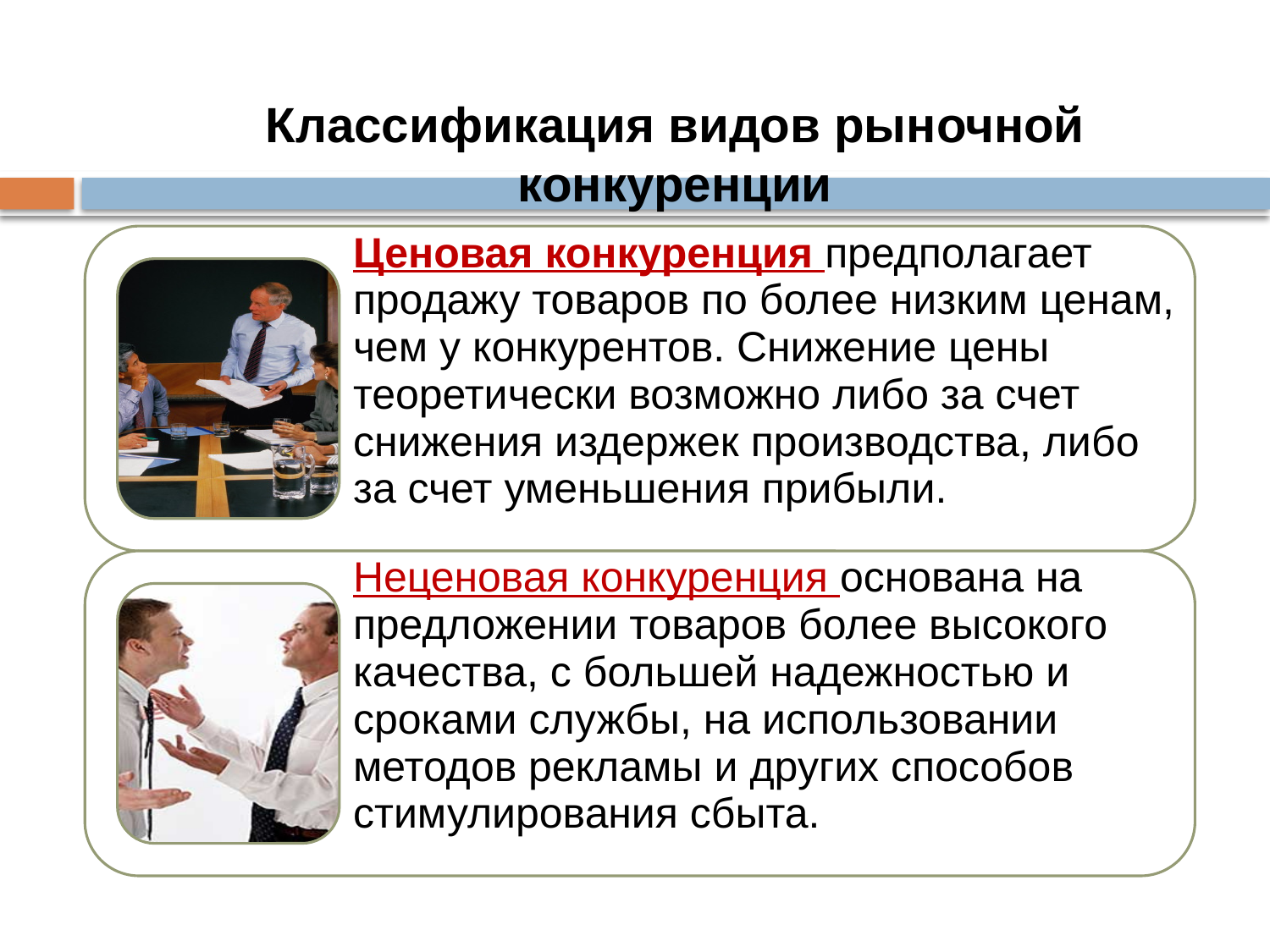

Классификация видов рыночной конкуренции
Ценовая конкуренция предполагает продажу товаров по более низким ценам, чем у конкурентов. Снижение цены теоретически возможно либо за счет снижения издержек производства, либо за счет уменьшения прибыли.
Неценовая конкуренция основана на предложении товаров более высокого качества, с большей надежностью и сроками службы, на использовании методов рекламы и других способов стимулирования сбыта.